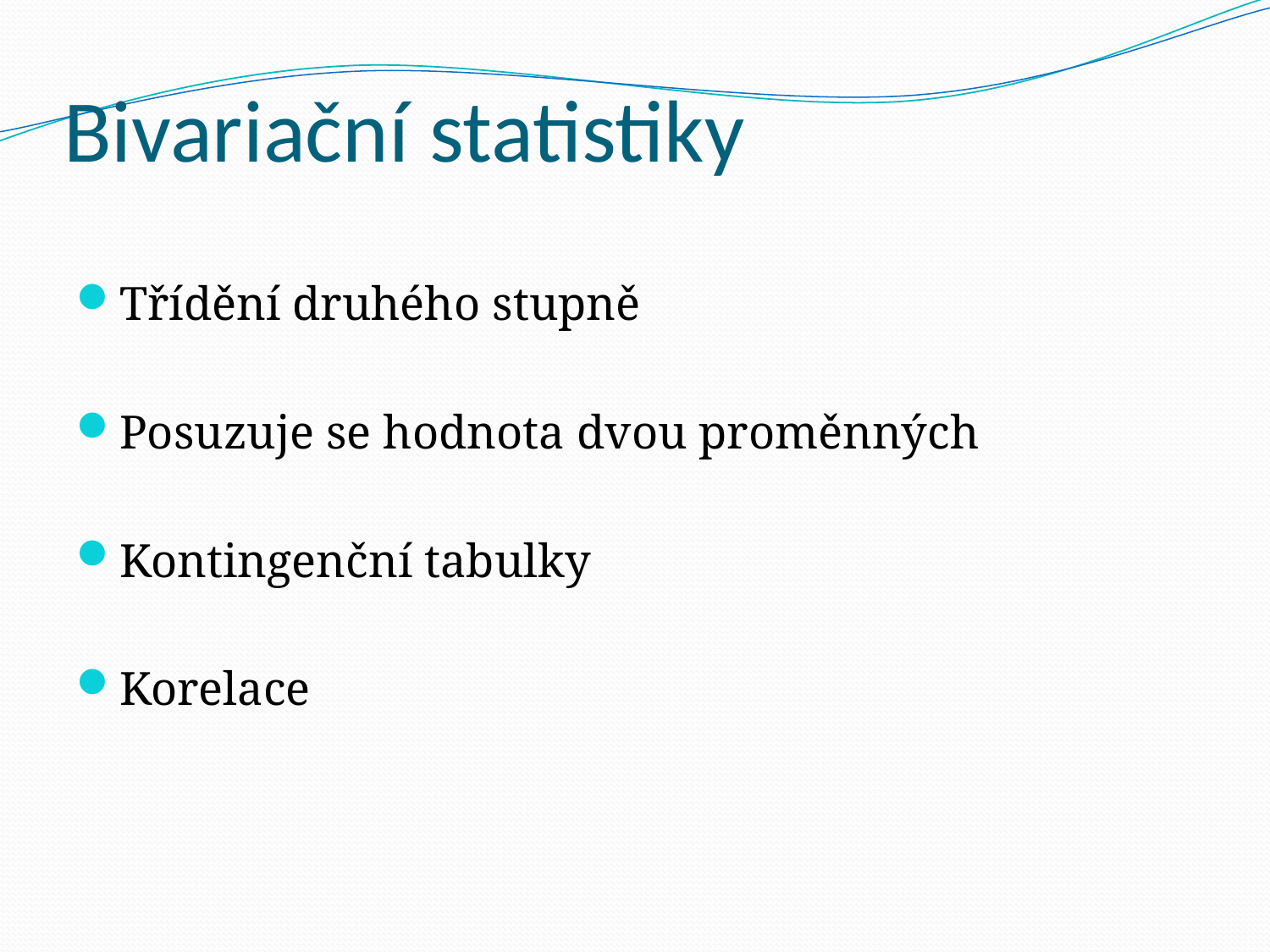

# Bivariační statistiky
Třídění druhého stupně

Posuzuje se hodnota dvou proměnných

Kontingenční tabulky

Korelace